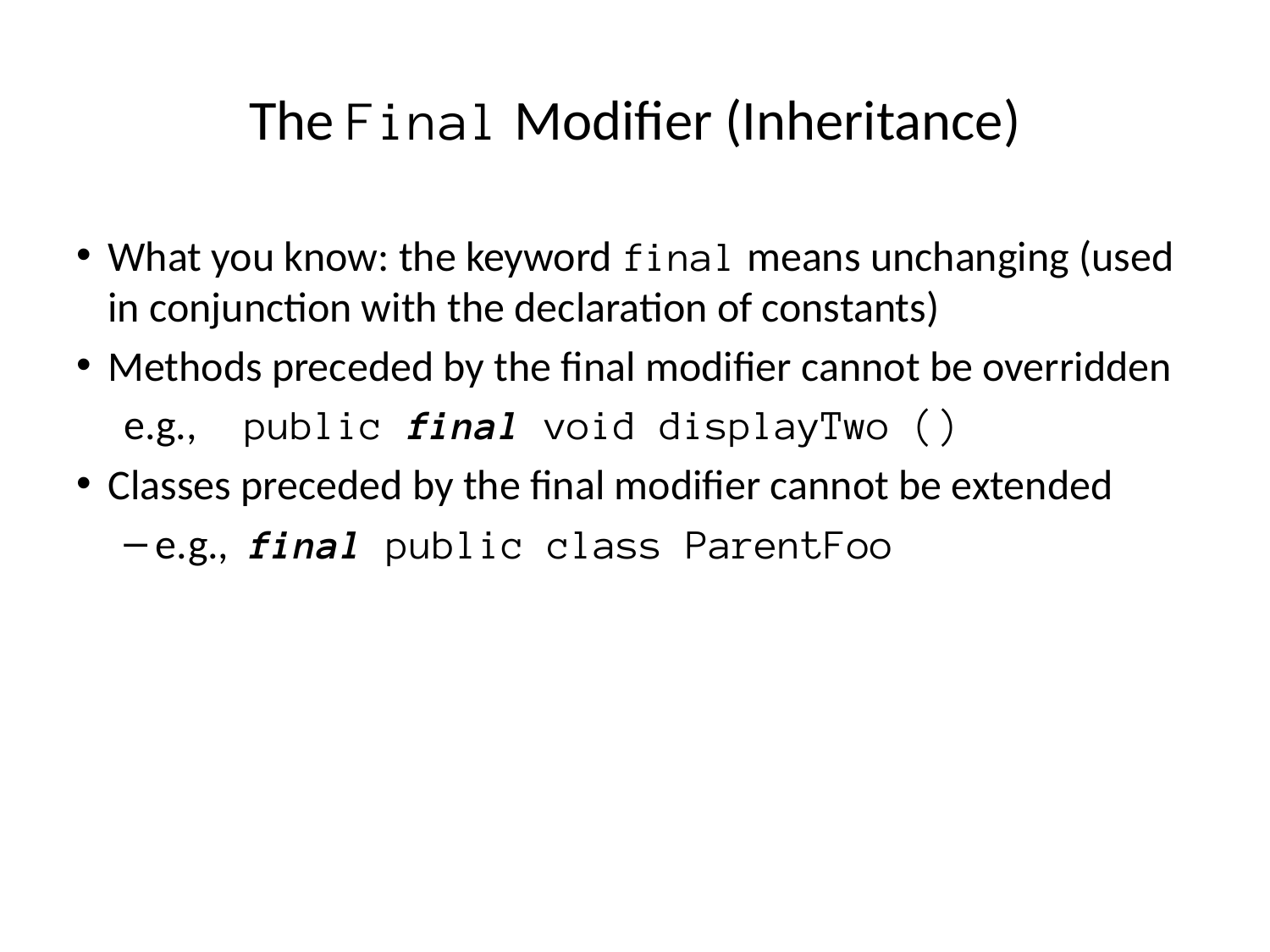

The Final Modifier (Inheritance)
What you know: the keyword final means unchanging (used in conjunction with the declaration of constants)
Methods preceded by the final modifier cannot be overridden
e.g.,     public final void displayTwo ()
Classes preceded by the final modifier cannot be extended
e.g.,  final public class ParentFoo